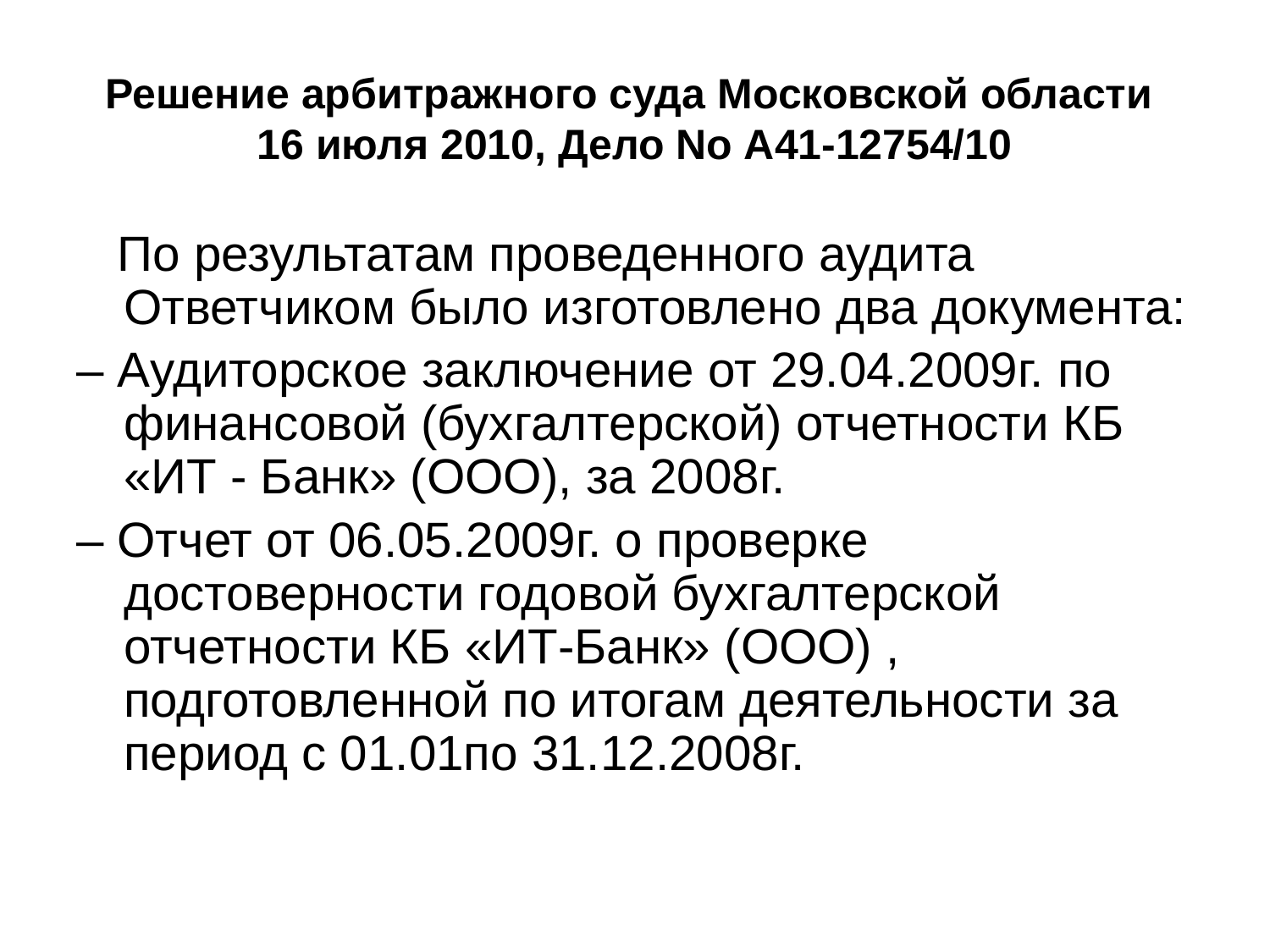

Решение арбитражного суда Московской области
16 июля 2010, Дело No А41-12754/10
   По результатам проведенного аудита Ответчиком было изготовлено два документа:
– Аудиторское заключение от 29.04.2009г. по финансовой (бухгалтерской) отчетности КБ «ИТ - Банк» (ООО), за 2008г.
– Отчет от 06.05.2009г. о проверке достоверности годовой бухгалтерской отчетности КБ «ИТ-Банк» (ООО) , подготовленной по итогам деятельности за период с 01.01по 31.12.2008г.